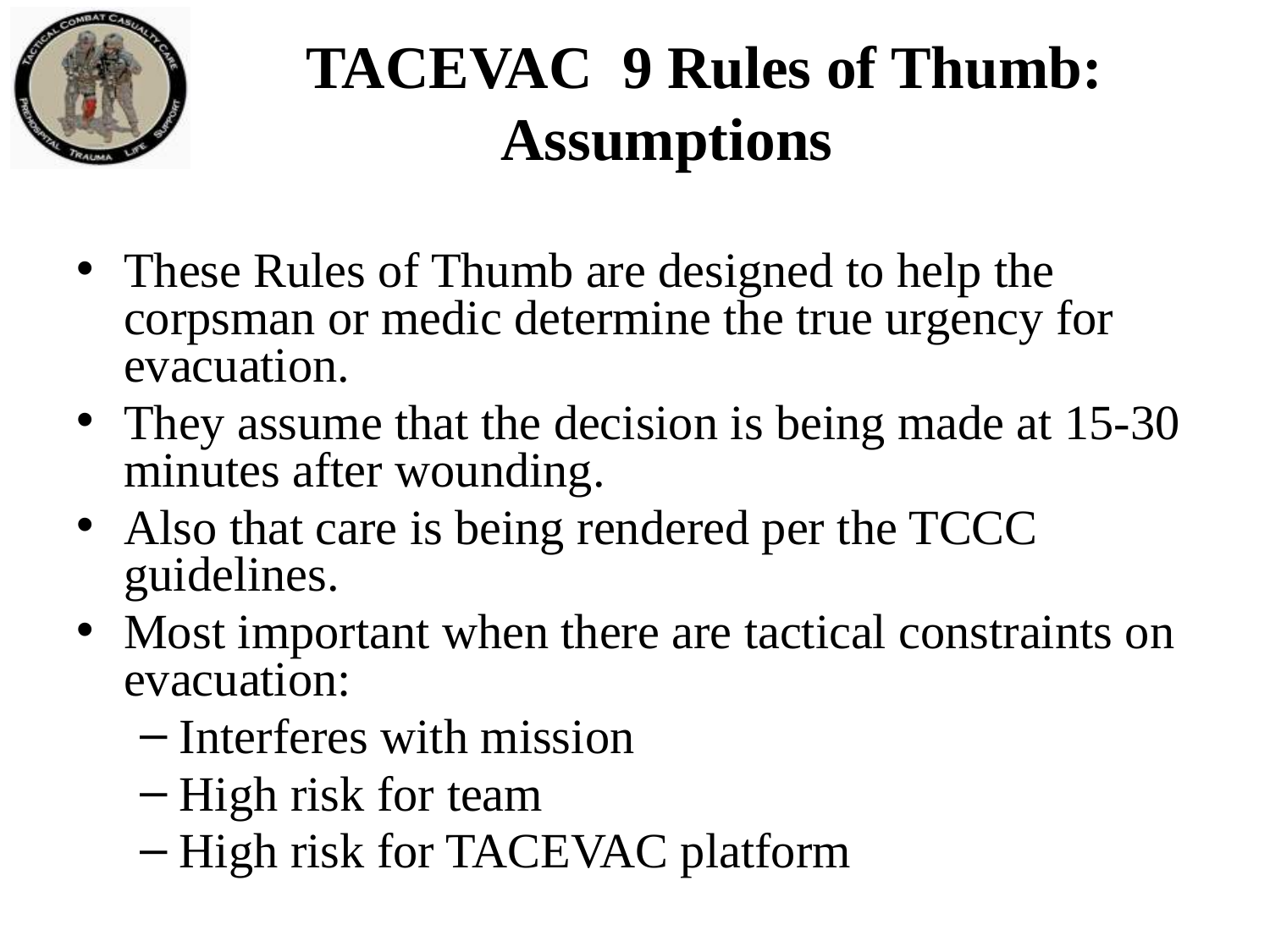

# TACEVAC  9 Rules of Thumb: Assumptions
These Rules of Thumb are designed to help the corpsman or medic determine the true urgency for evacuation.
They assume that the decision is being made at 15-30 minutes after wounding.
Also that care is being rendered per the TCCC guidelines.
Most important when there are tactical constraints on evacuation:
Interferes with mission
High risk for team
High risk for TACEVAC platform